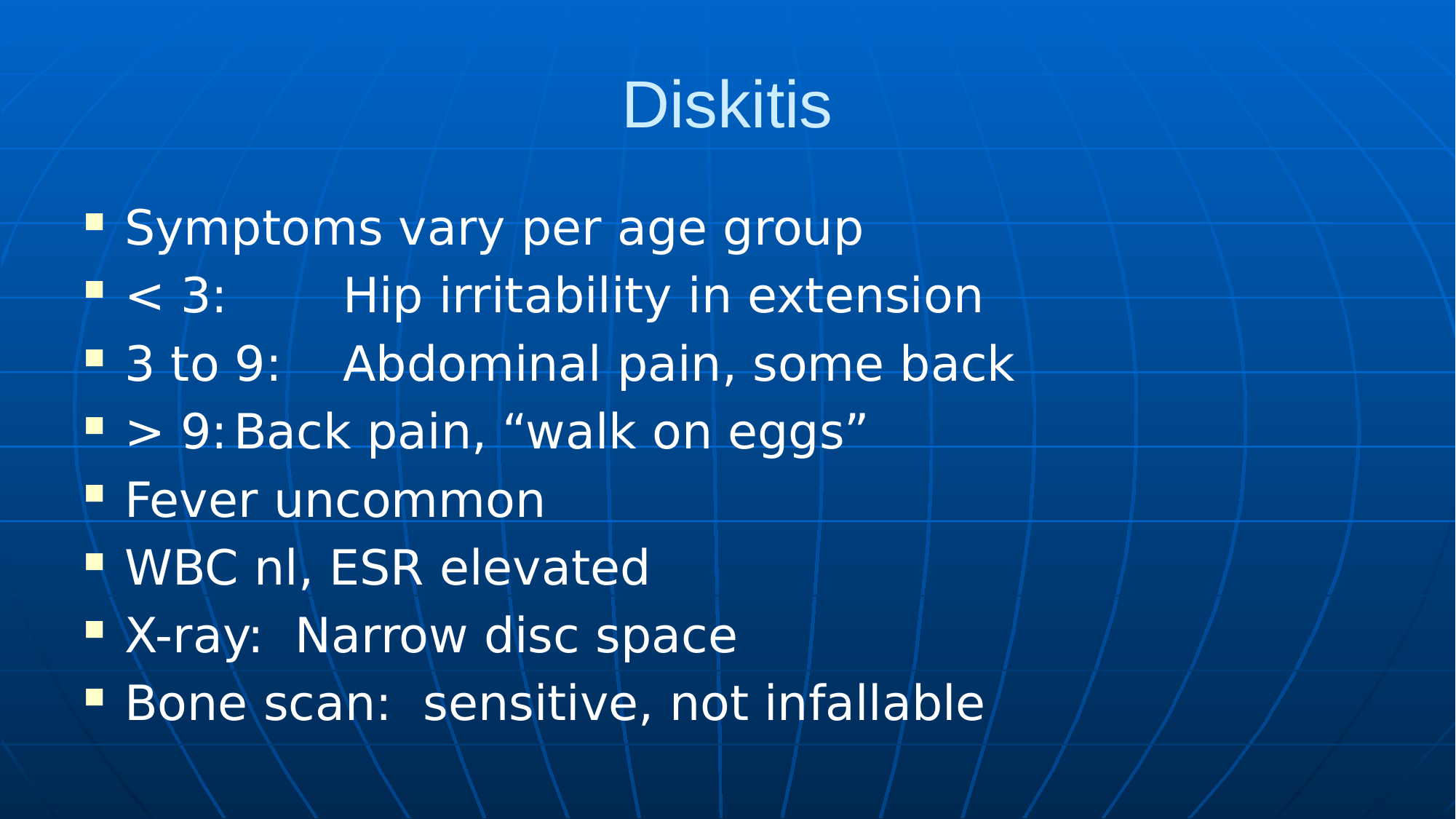

# Diskitis
Symptoms vary per age group
< 3:  	Hip irritability in extension
3 to 9:  	Abdominal pain, some back
> 9:	Back pain, “walk on eggs”
Fever uncommon
WBC nl, ESR elevated
X-ray:  Narrow disc space
Bone scan:  sensitive, not infallable